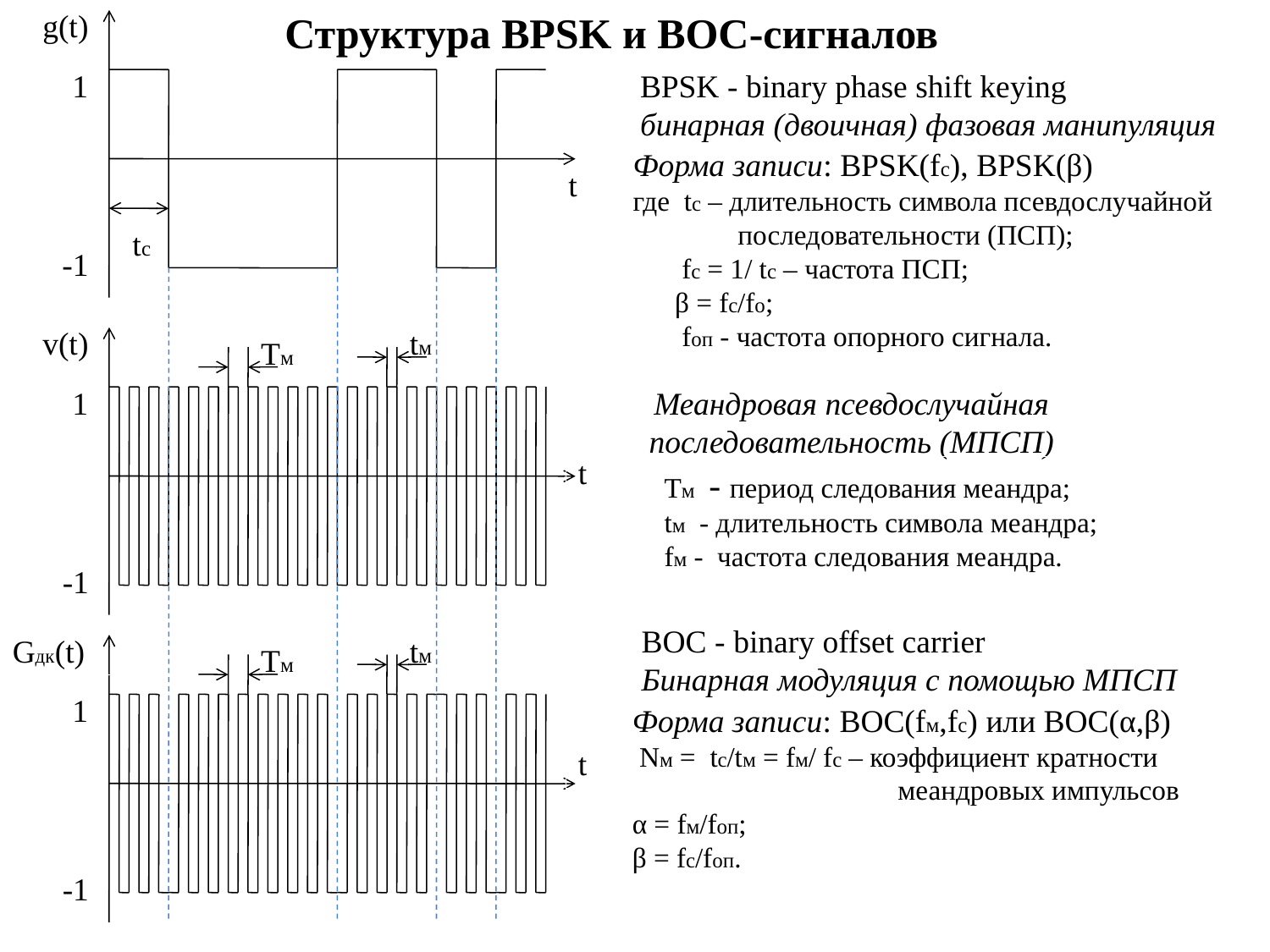

g(t)
 Структура BPSK и BOC-сигналов
BPSK - binary phase shift keying
бинарная (двоичная) фазовая манипуляция
1
Форма записи: BPSK(fс), BPSK(β)
где  tc – длительность символа псевдослучайной
               последовательности (ПСП);
       fc = 1/ tc – частота ПСП;
      β = fc/fо;
       fоп - частота опорного сигнала.
t
tc
-1
v(t)
tм
Tм
Меандровая псевдослучайная
 последовательность (МПСП)
1
t
Tм  - период следования меандра;
tм  - длительность символа меандра;
fм -  частота следования меандра.
-1
BOC - binary offset carrier
Бинарная модуляция с помощью МПСП
Gдк(t)
tм
Tм
1
Форма записи: BOC(fм,fс) или BOC(α,β)
 Nм =  tc/tм = fм/ fc – коэффициент кратности
                                      меандровых импульсов
α = fм/fоп;
β = fc/fоп.
t
-1